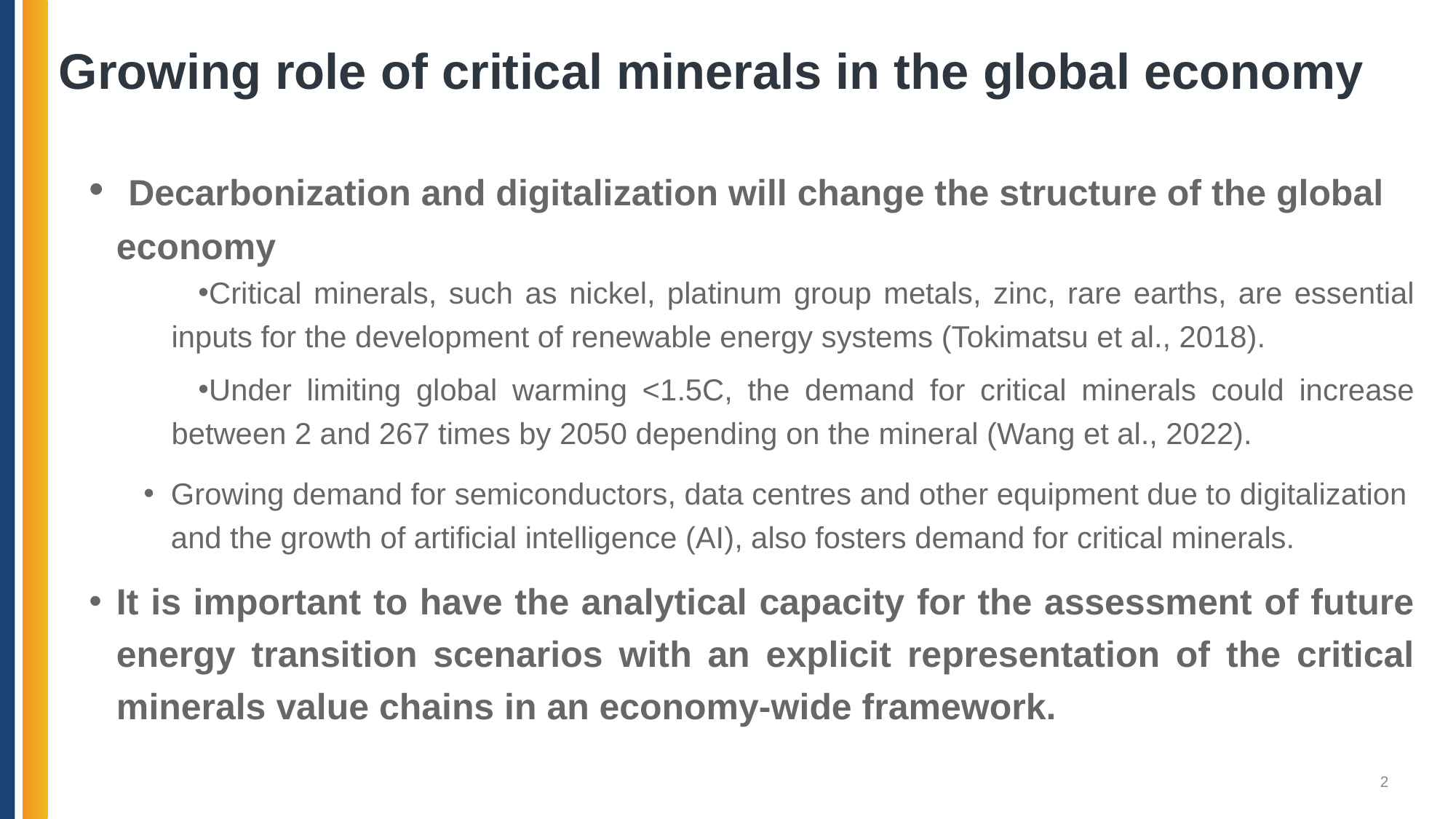

# Growing role of critical minerals in the global economy
 Decarbonization and digitalization will change the structure of the global economy
Critical minerals, such as nickel, platinum group metals, zinc, rare earths, are essential inputs for the development of renewable energy systems (Tokimatsu et al., 2018).
Under limiting global warming <1.5C, the demand for critical minerals could increase between 2 and 267 times by 2050 depending on the mineral (Wang et al., 2022).
Growing demand for semiconductors, data centres and other equipment due to digitalization and the growth of artificial intelligence (AI), also fosters demand for critical minerals.
It is important to have the analytical capacity for the assessment of future energy transition scenarios with an explicit representation of the critical minerals value chains in an economy-wide framework.
2